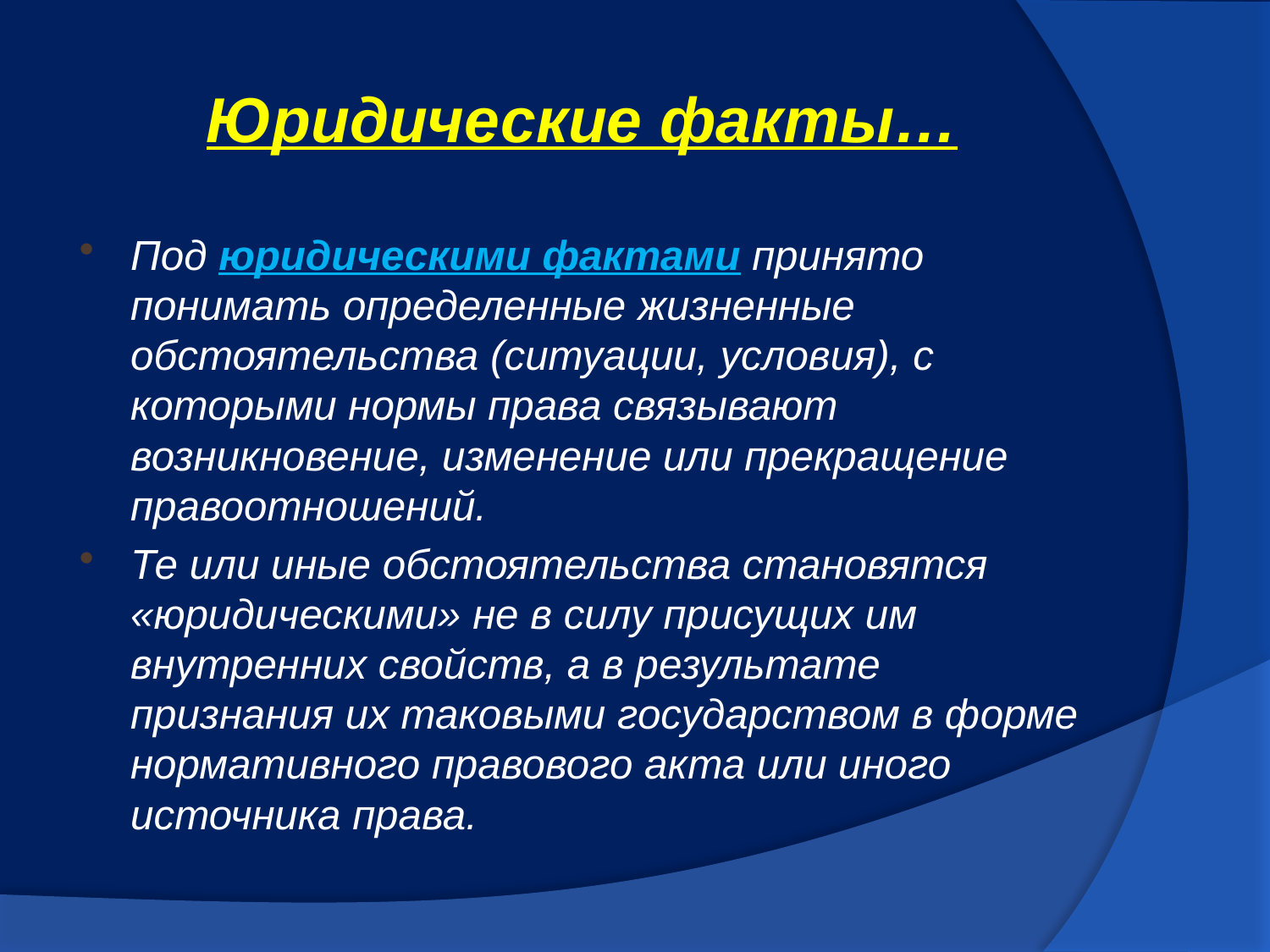

# Юридические факты…
Под юридическими фактами принято понимать определенные жизненные обстоятельства (ситуации, условия), с которыми нормы права связывают возникновение, изменение или прекращение правоотношений.
Те или иные обстоятельства становятся «юридическими» не в силу присущих им внутренних свойств, а в результате признания их таковыми государством в форме нормативного правового акта или иного источника права.